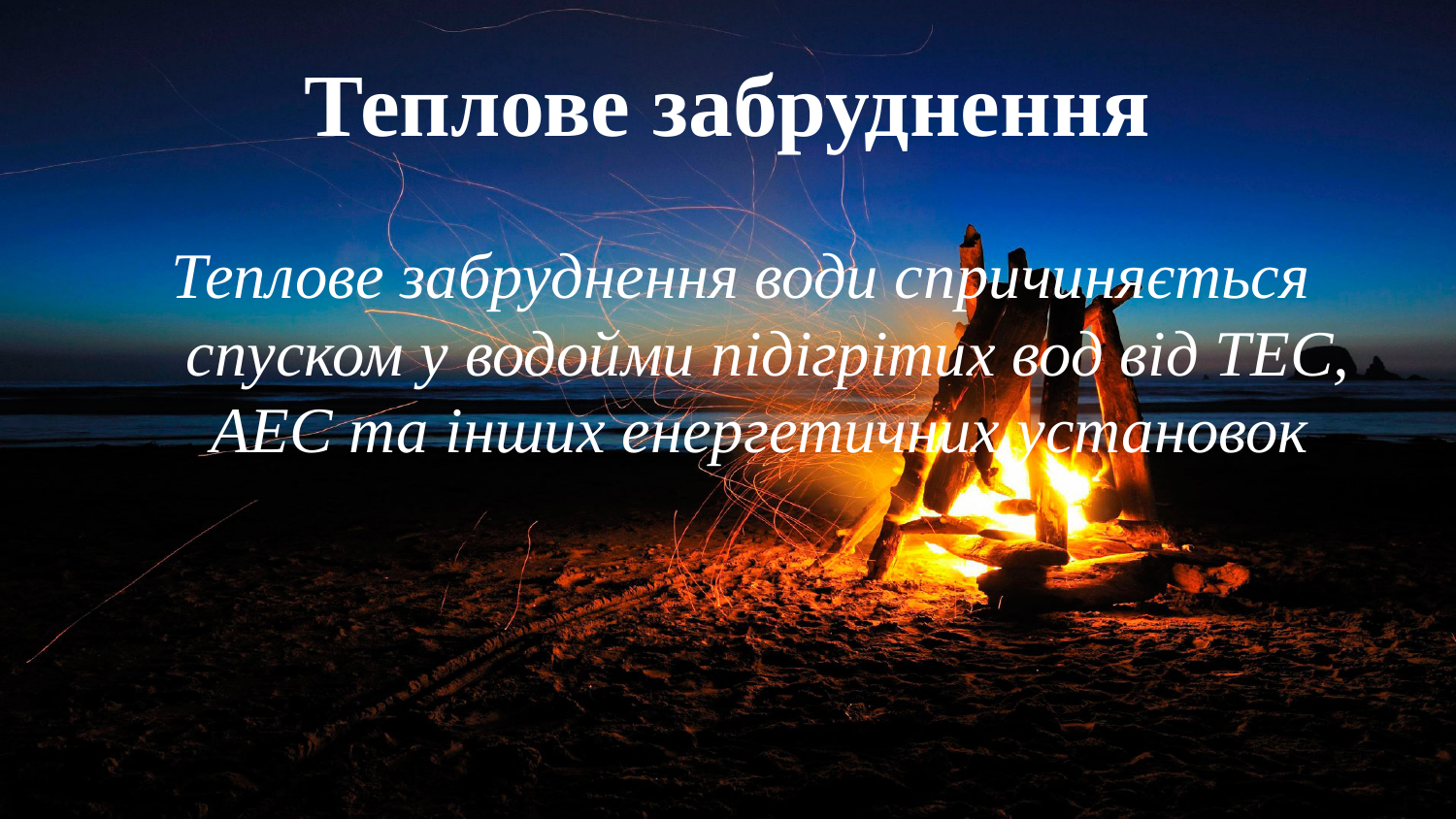

# Теплове забруднення
Теплове забруднення води спричиняється спуском у водойми підігрітих вод від ТЕС, АЕС та інших енергетичних установок.